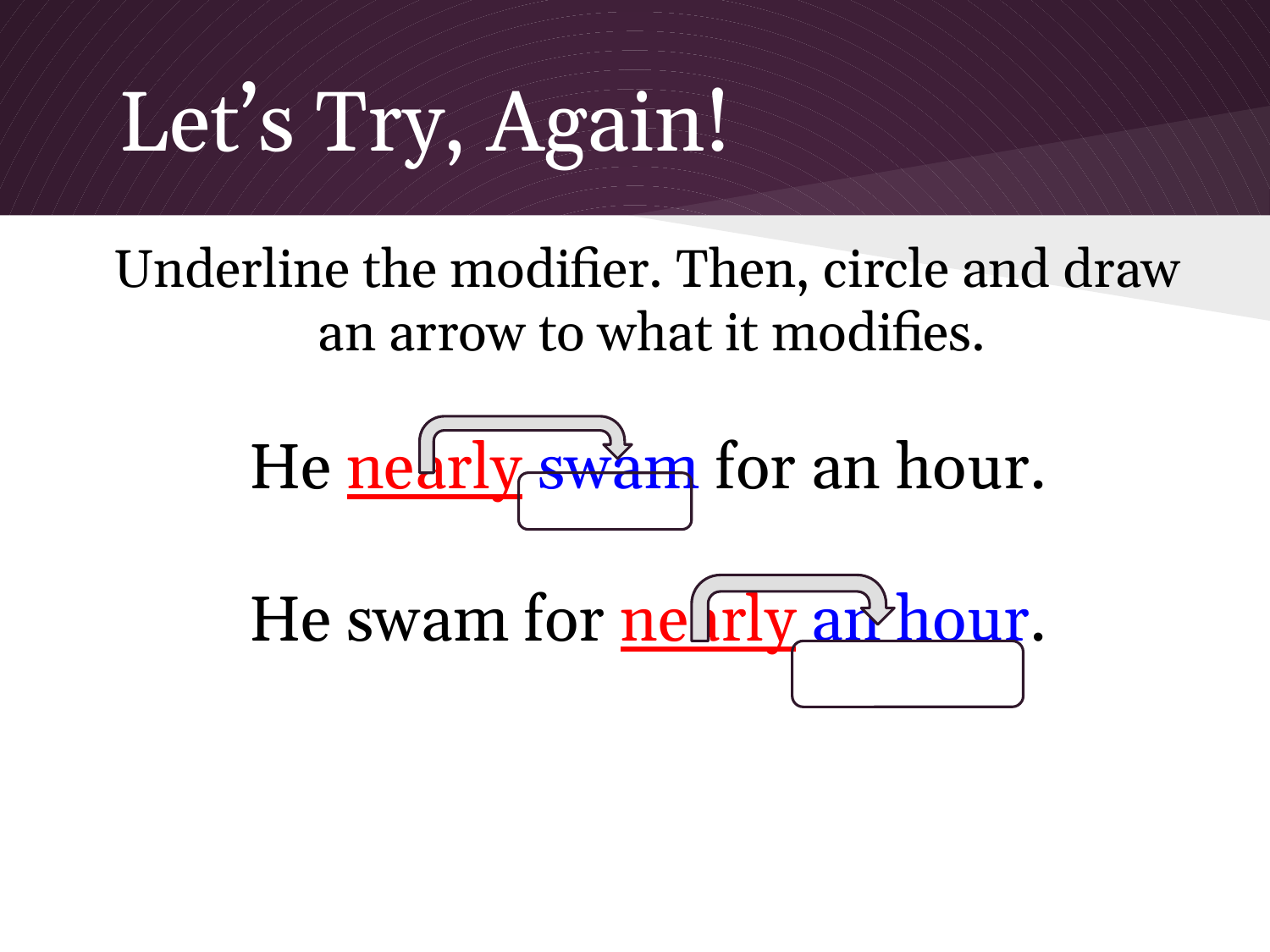

# Let’s Try, Again!
Underline the modifier. Then, circle and draw an arrow to what it modifies.

He nearly swam for an hour.

He swam for nearly an hour.